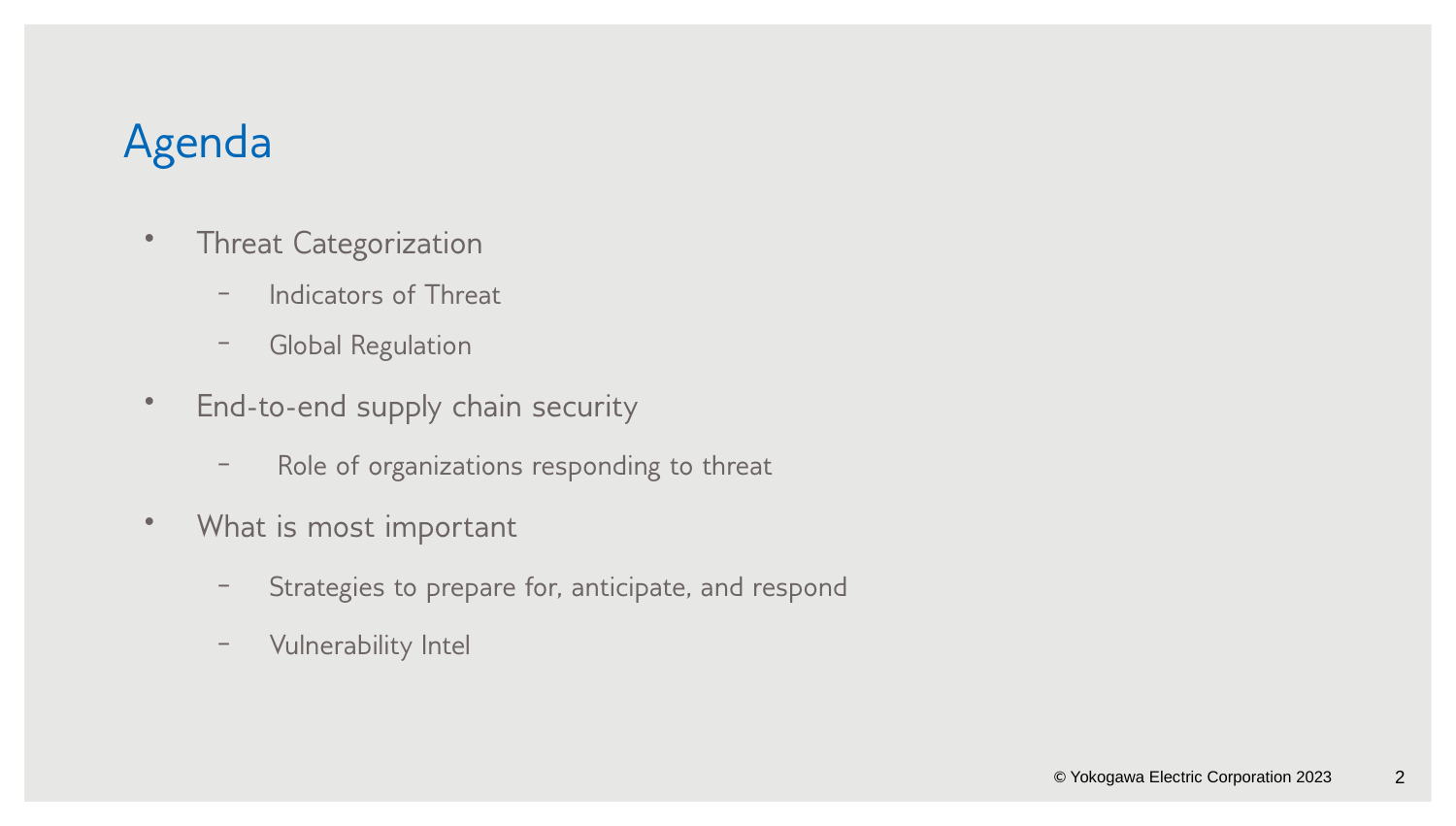

# Agenda
Threat Categorization
Indicators of Threat
Global Regulation
End-to-end supply chain security
 Role of organizations responding to threat
What is most important
Strategies to prepare for, anticipate, and respond
Vulnerability Intel

2